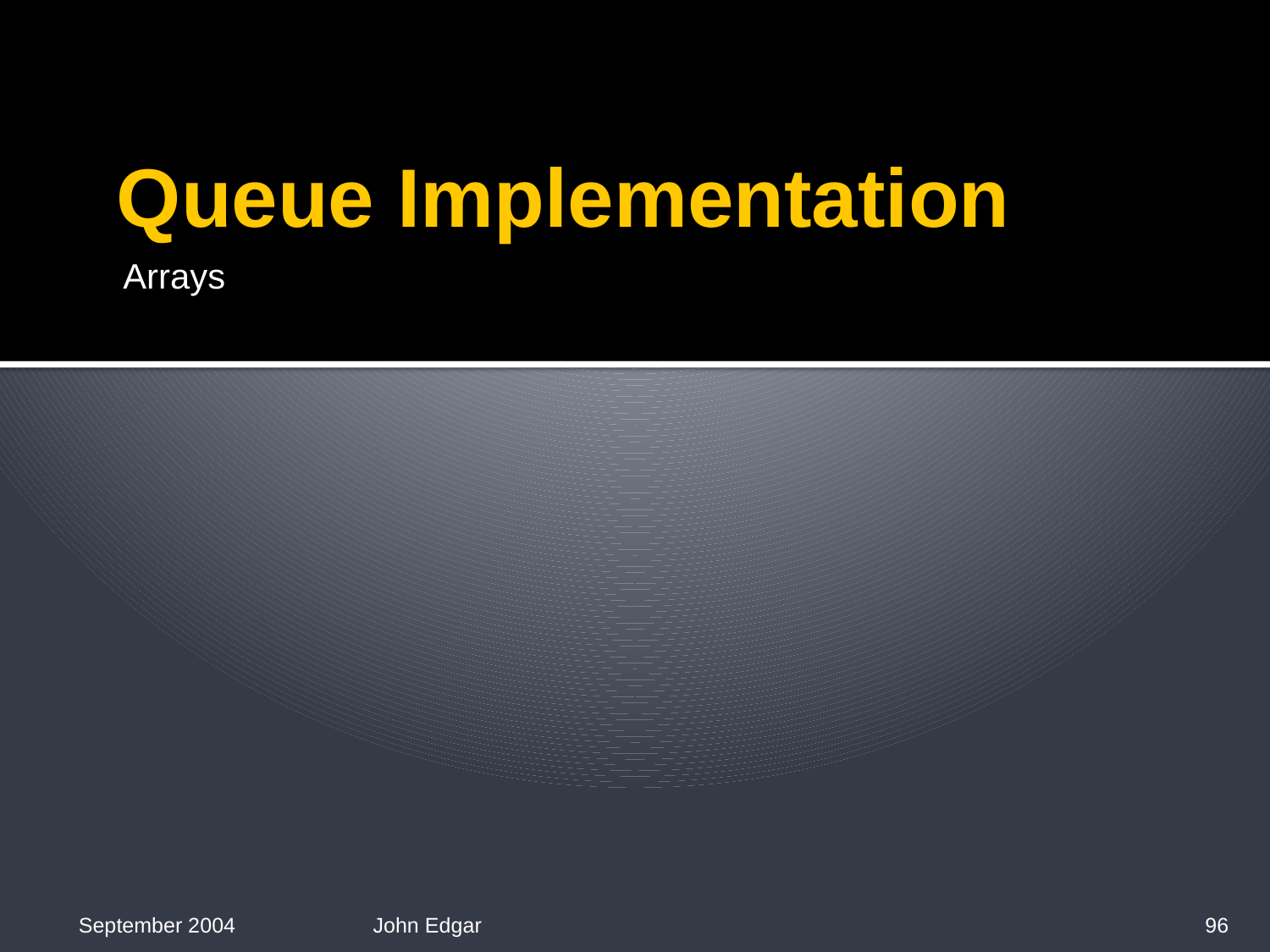

# Queue Implementation
Arrays
September 2004
John Edgar
96